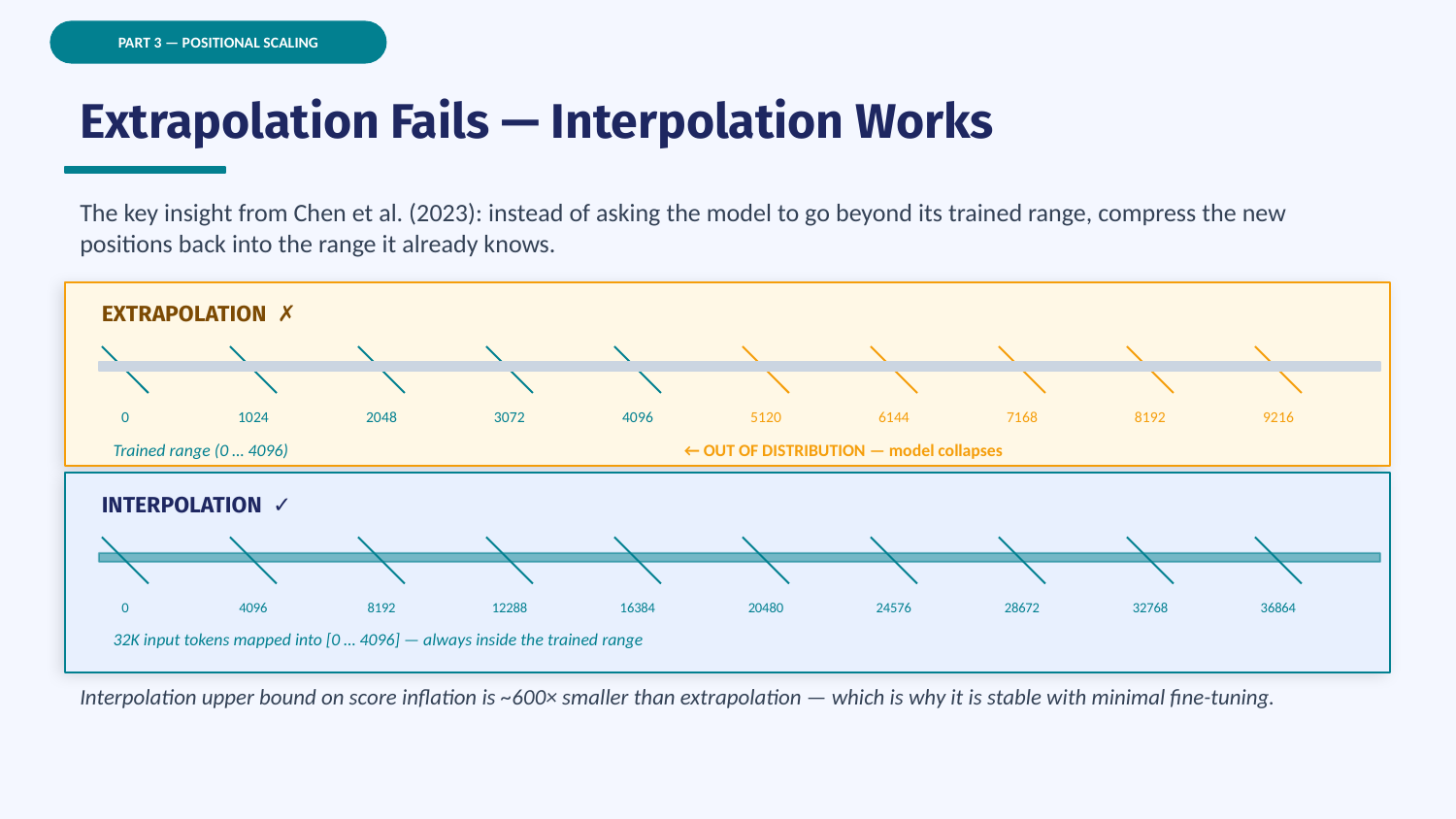

PART 3 — POSITIONAL SCALING
Extrapolation Fails — Interpolation Works

The key insight from Chen et al. (2023): instead of asking the model to go beyond its trained range, compress the new positions back into the range it already knows.

EXTRAPOLATION  ✗

0
1024
2048
3072
4096
5120
6144
7168
8192
9216
Trained range (0 … 4096)
← OUT OF DISTRIBUTION — model collapses

INTERPOLATION  ✓

0
4096
8192
12288
16384
20480
24576
28672
32768
36864
32K input tokens mapped into [0 … 4096] — always inside the trained range
Interpolation upper bound on score inflation is ~600× smaller than extrapolation — which is why it is stable with minimal fine-tuning.